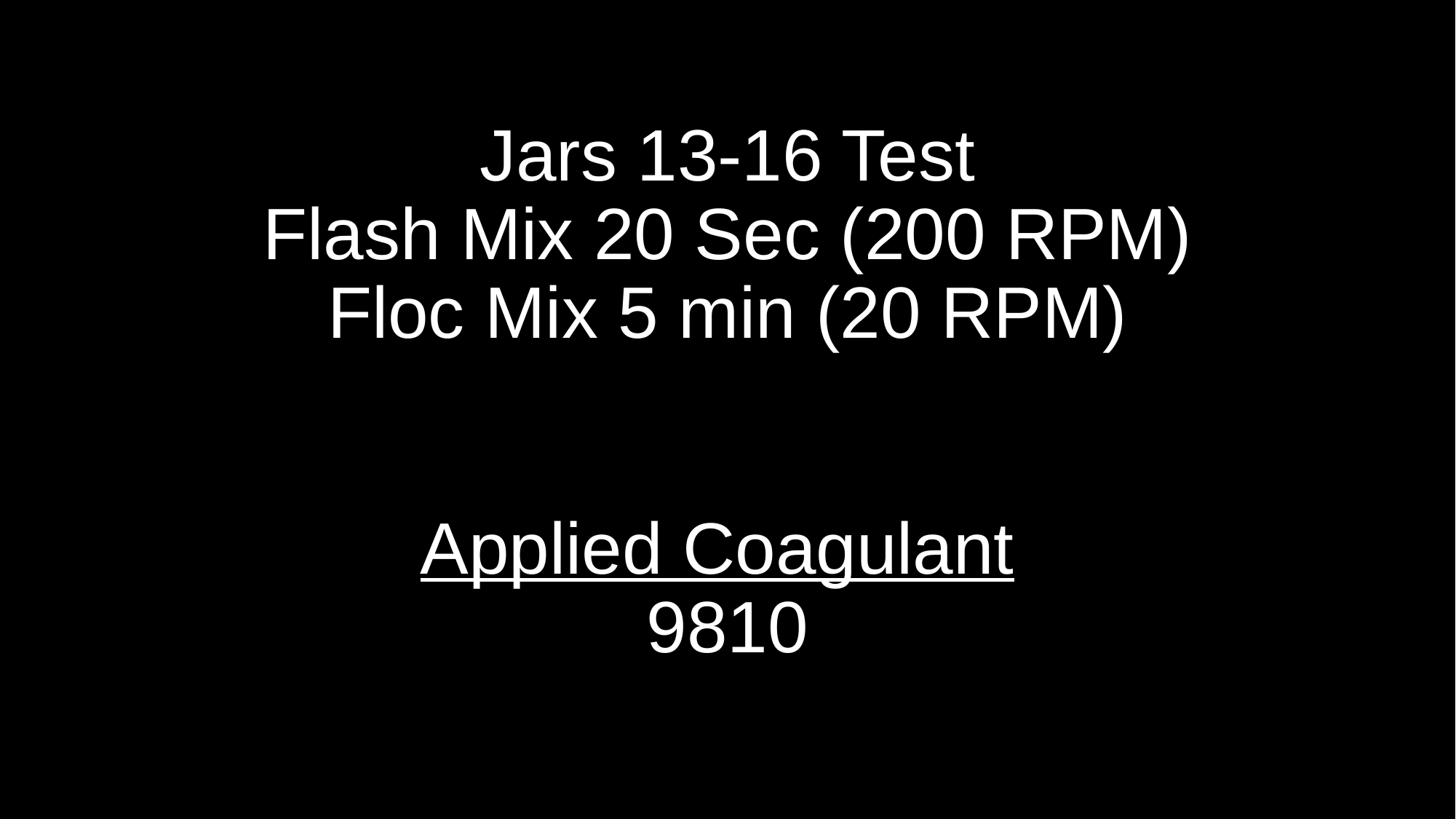

# Jars 13-16 Test Flash Mix 20 Sec (200 RPM) Floc Mix 5 min (20 RPM) Applied Coagulant 9810